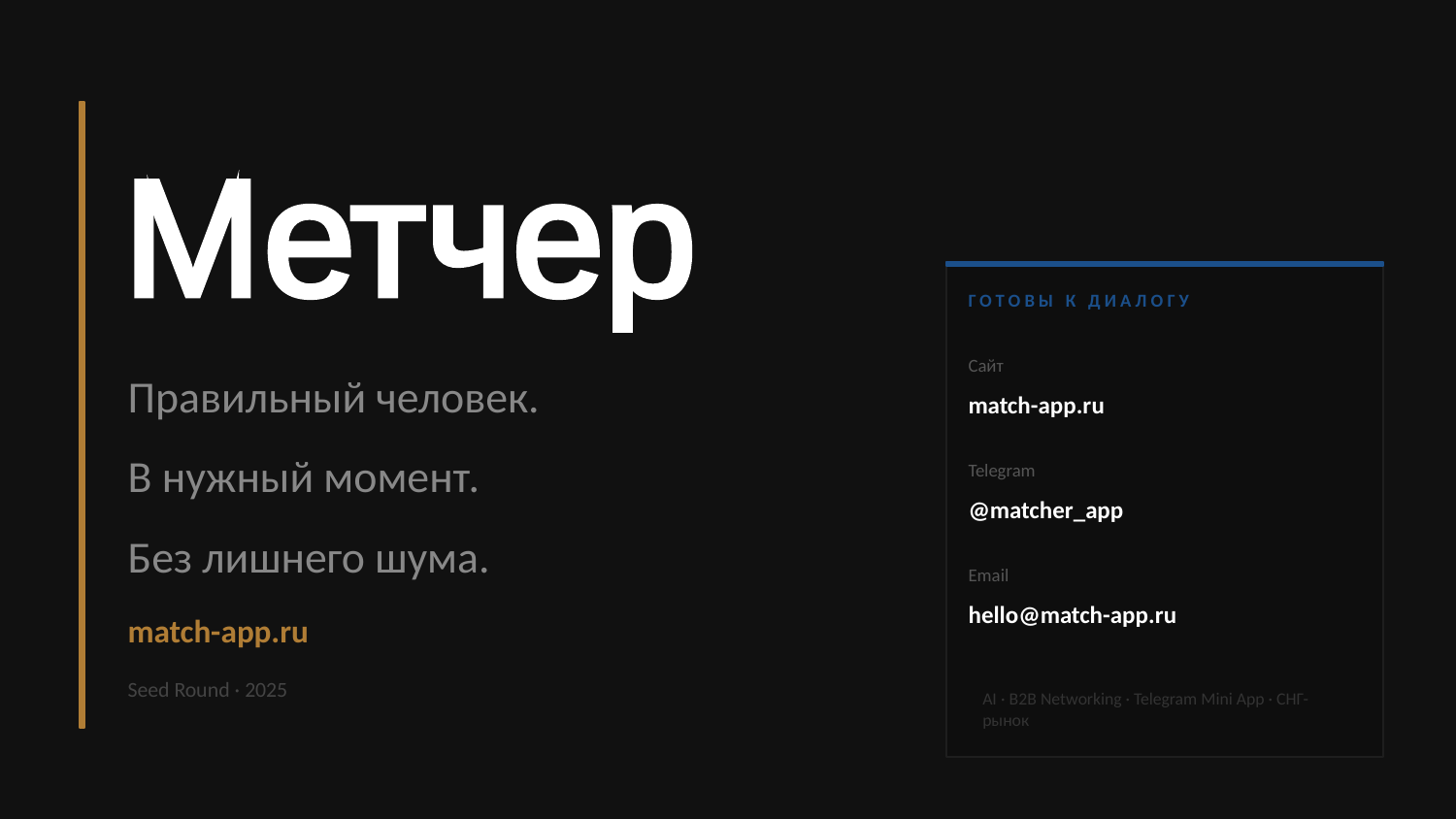

Метчер

ГОТОВЫ К ДИАЛОГУ
Сайт
Правильный человек.
В нужный момент.
Без лишнего шума.
match-app.ru
Telegram
@matcher_app
Email
hello@match-app.ru

match-app.ru
Seed Round · 2025
AI · B2B Networking · Telegram Mini App · СНГ-рынок